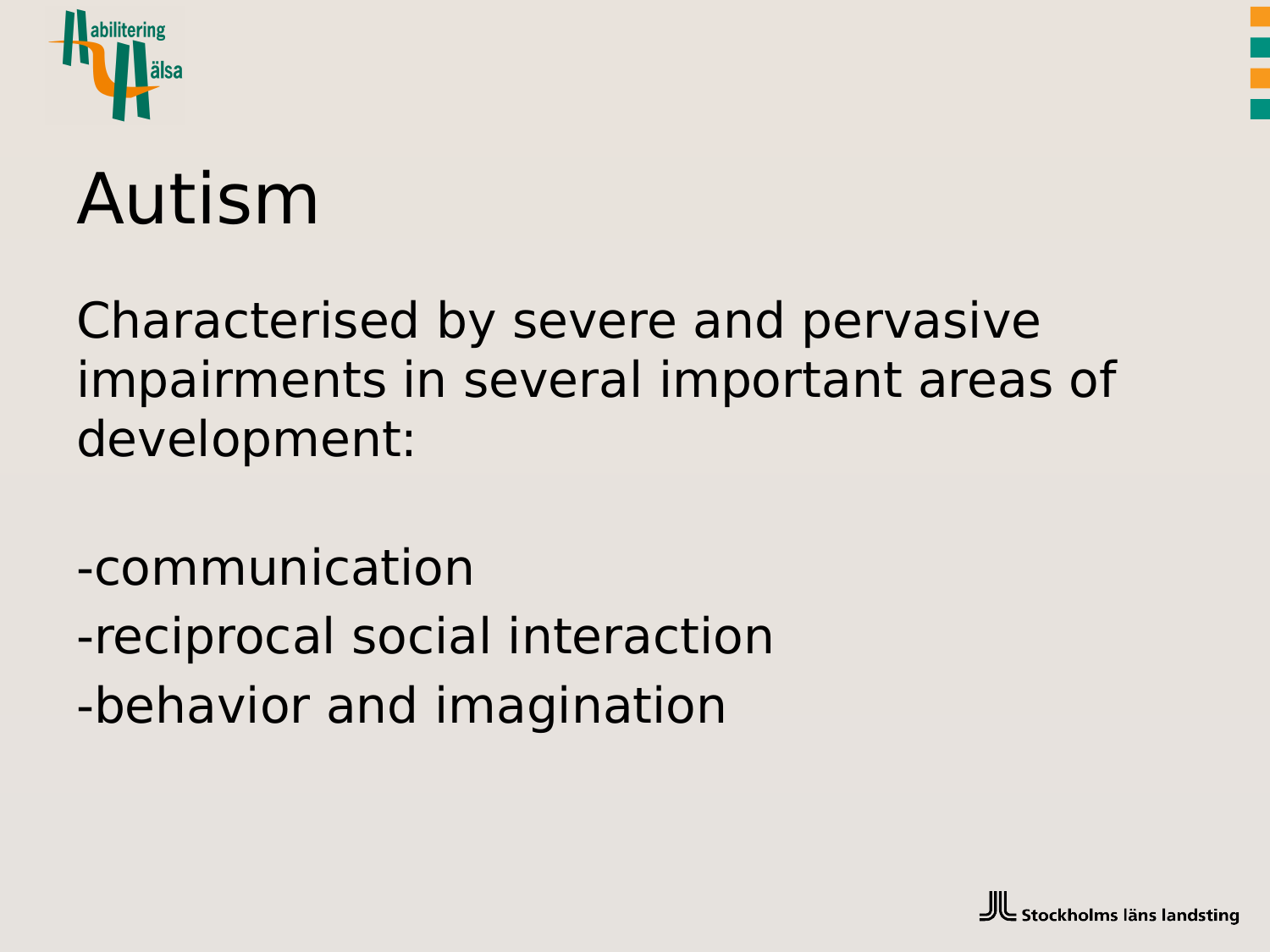

# Autism
Characterised by severe and pervasive impairments in several important areas of development:
-communication
-reciprocal social interaction
-behavior and imagination